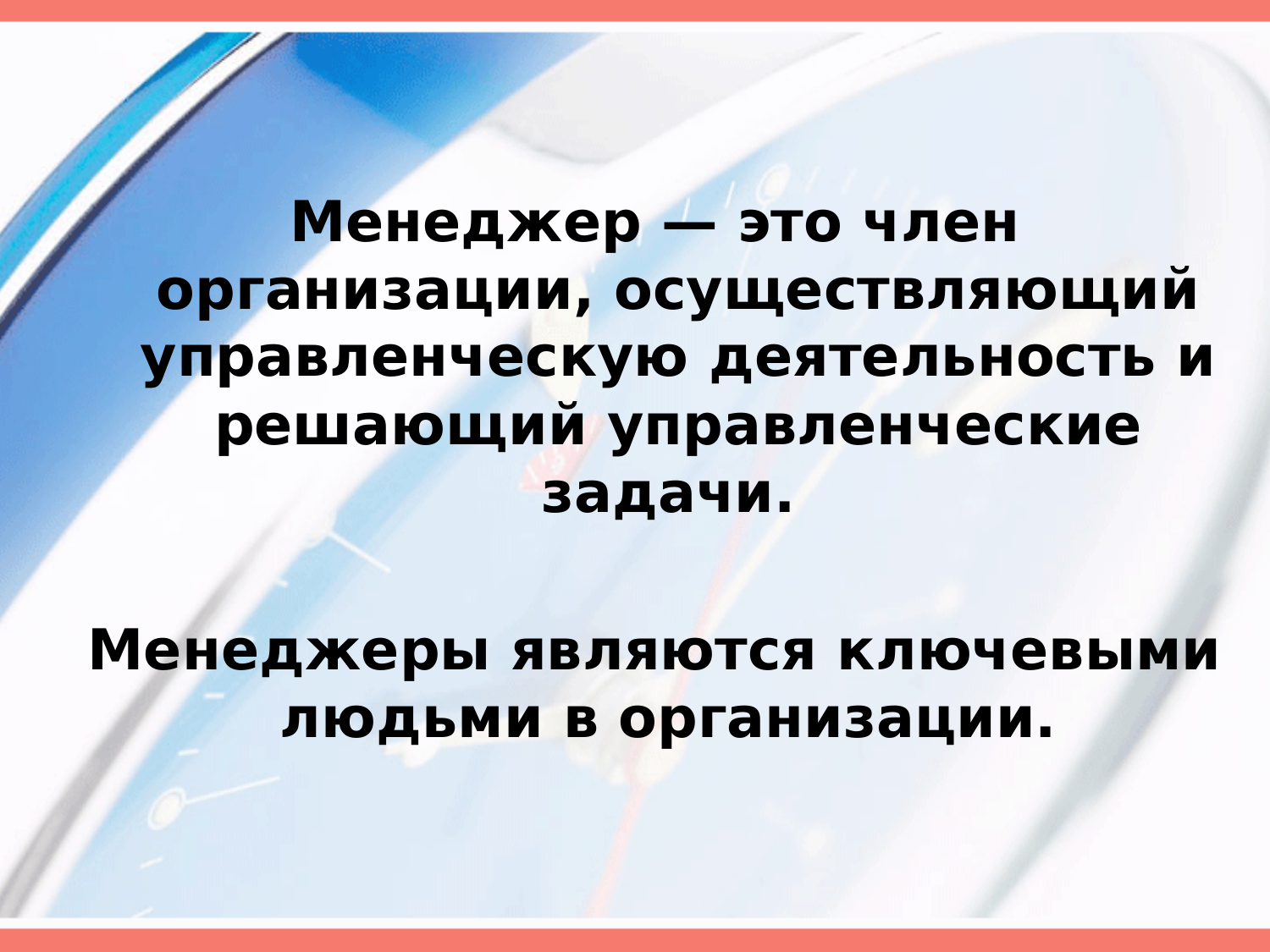

#
Менеджер — это член организации, осуществляющий управленческую деятельность и решающий управленческие задачи.

Менеджеры являются ключевыми людьми в организации.